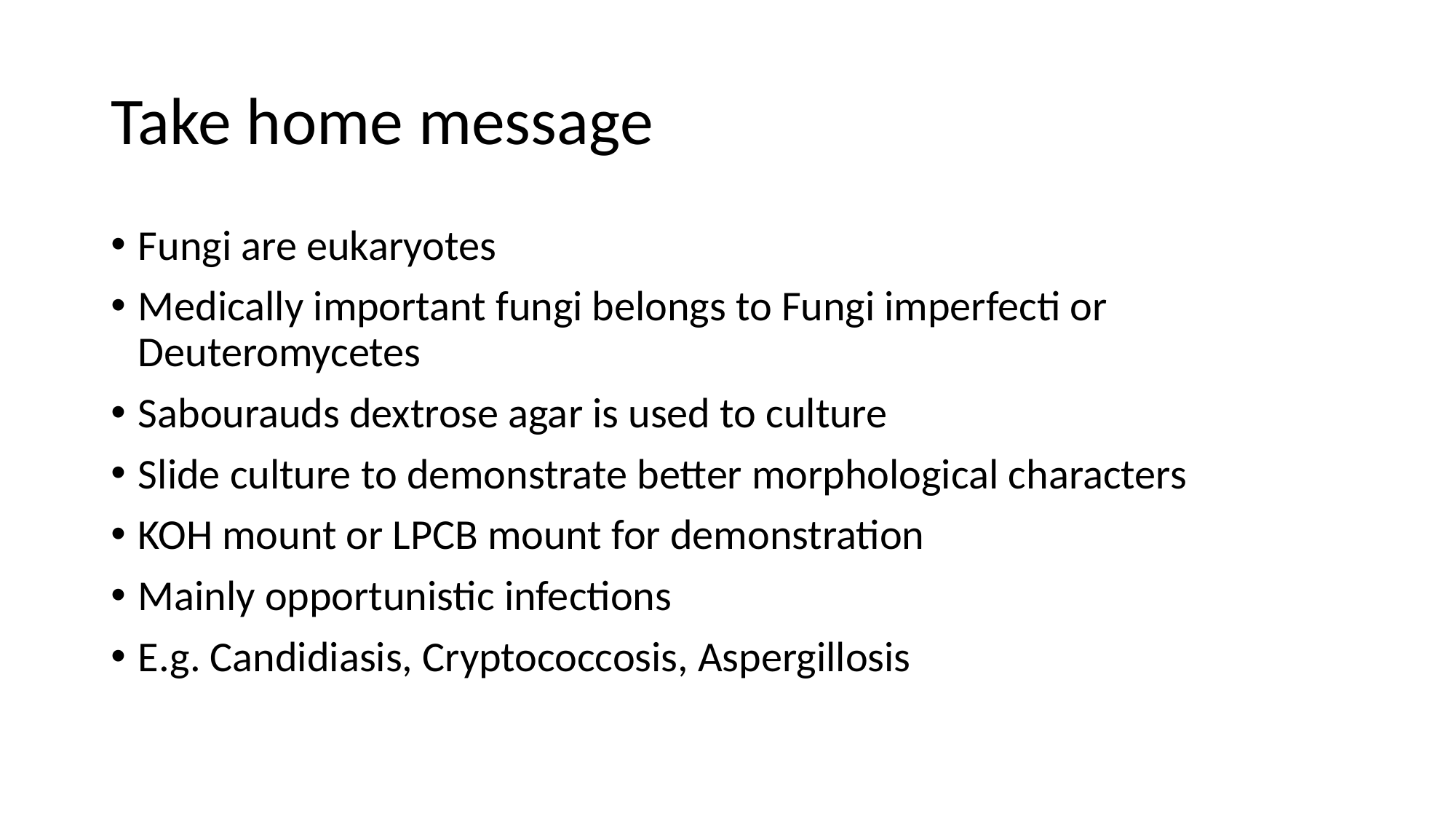

# Take home message
Fungi are eukaryotes
Medically important fungi belongs to Fungi imperfecti or Deuteromycetes
Sabourauds dextrose agar is used to culture
Slide culture to demonstrate better morphological characters
KOH mount or LPCB mount for demonstration
Mainly opportunistic infections
E.g. Candidiasis, Cryptococcosis, Aspergillosis